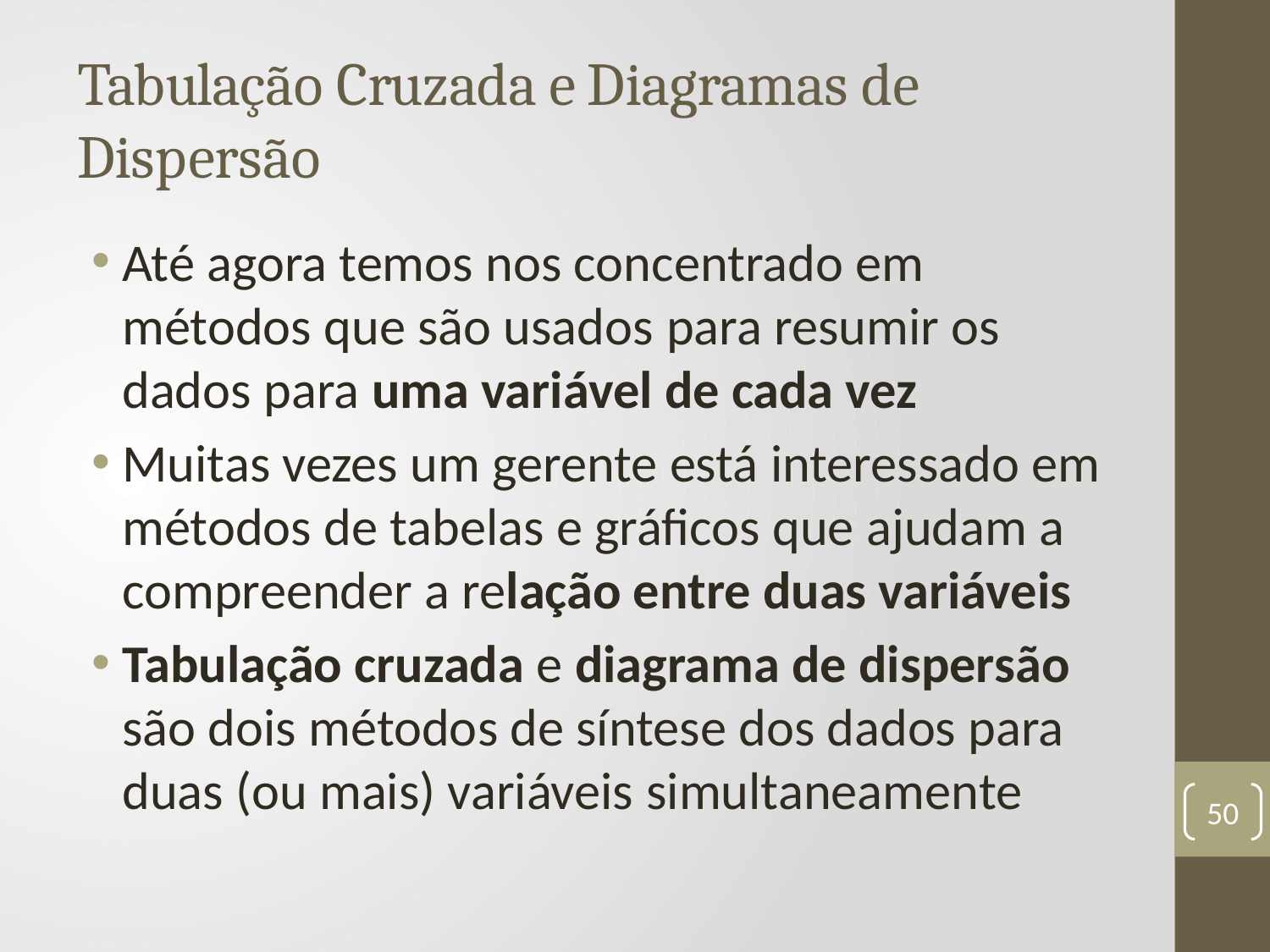

# Tabulação Cruzada e Diagramas de Dispersão
Até agora temos nos concentrado em métodos que são usados ​​para resumir os dados para uma variável de cada vez
Muitas vezes um gerente está interessado em métodos de tabelas e gráficos que ajudam a compreender a relação entre duas variáveis
Tabulação cruzada e diagrama de dispersão são dois métodos de síntese dos dados para duas (ou mais) variáveis ​​simultaneamente

50